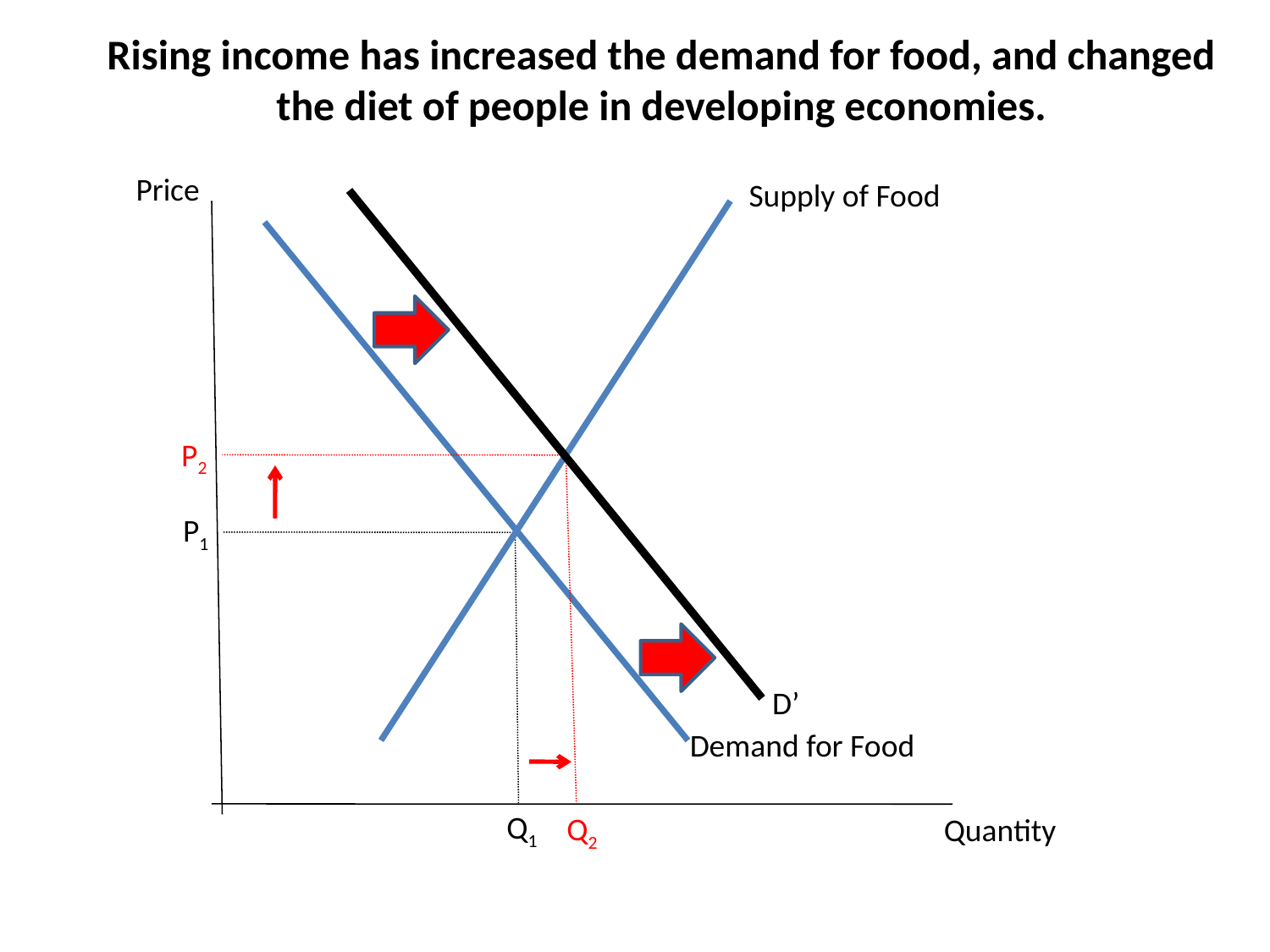

Rising income has increased the demand for food, and changed the diet of people in developing economies.
Price
Supply of Food

P2
P1

D’
Demand for Food
Q1
Q2
Quantity